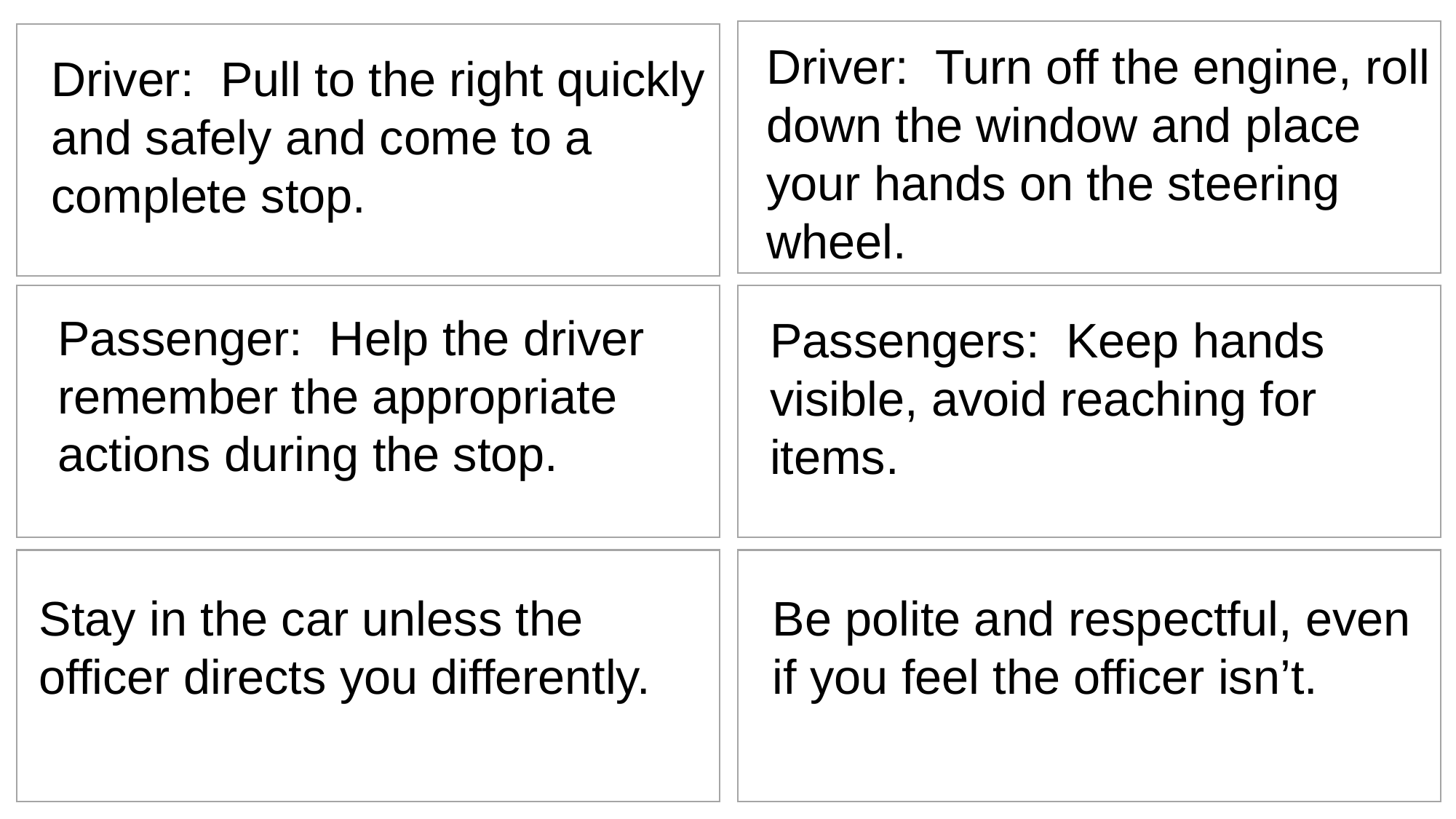

Driver:  Turn off the engine, roll down the window and place your hands on the steering wheel.
Driver:  Pull to the right quickly and safely and come to a complete stop.

Passenger:  Help the driver remember the appropriate actions during the stop.
Passengers:  Keep hands visible, avoid reaching for items.

Stay in the car unless the officer directs you differently.
Be polite and respectful, even if you feel the officer isn’t.